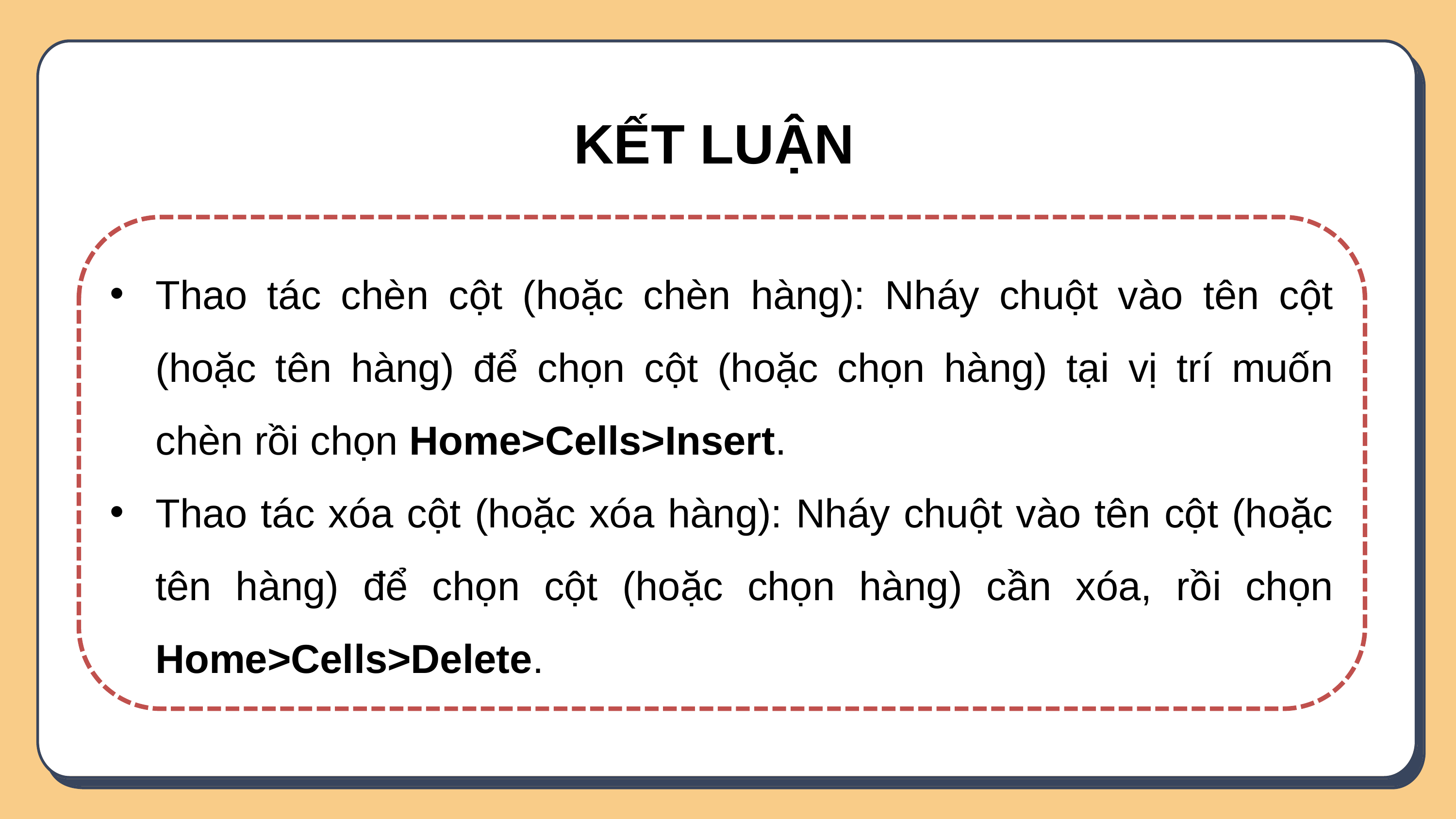

KẾT LUẬN
Thao tác chèn cột (hoặc chèn hàng): Nháy chuột vào tên cột (hoặc tên hàng) để chọn cột (hoặc chọn hàng) tại vị trí muốn chèn rồi chọn Home>Cells>Insert.
Thao tác xóa cột (hoặc xóa hàng): Nháy chuột vào tên cột (hoặc tên hàng) để chọn cột (hoặc chọn hàng) cần xóa, rồi chọn Home>Cells>Delete.